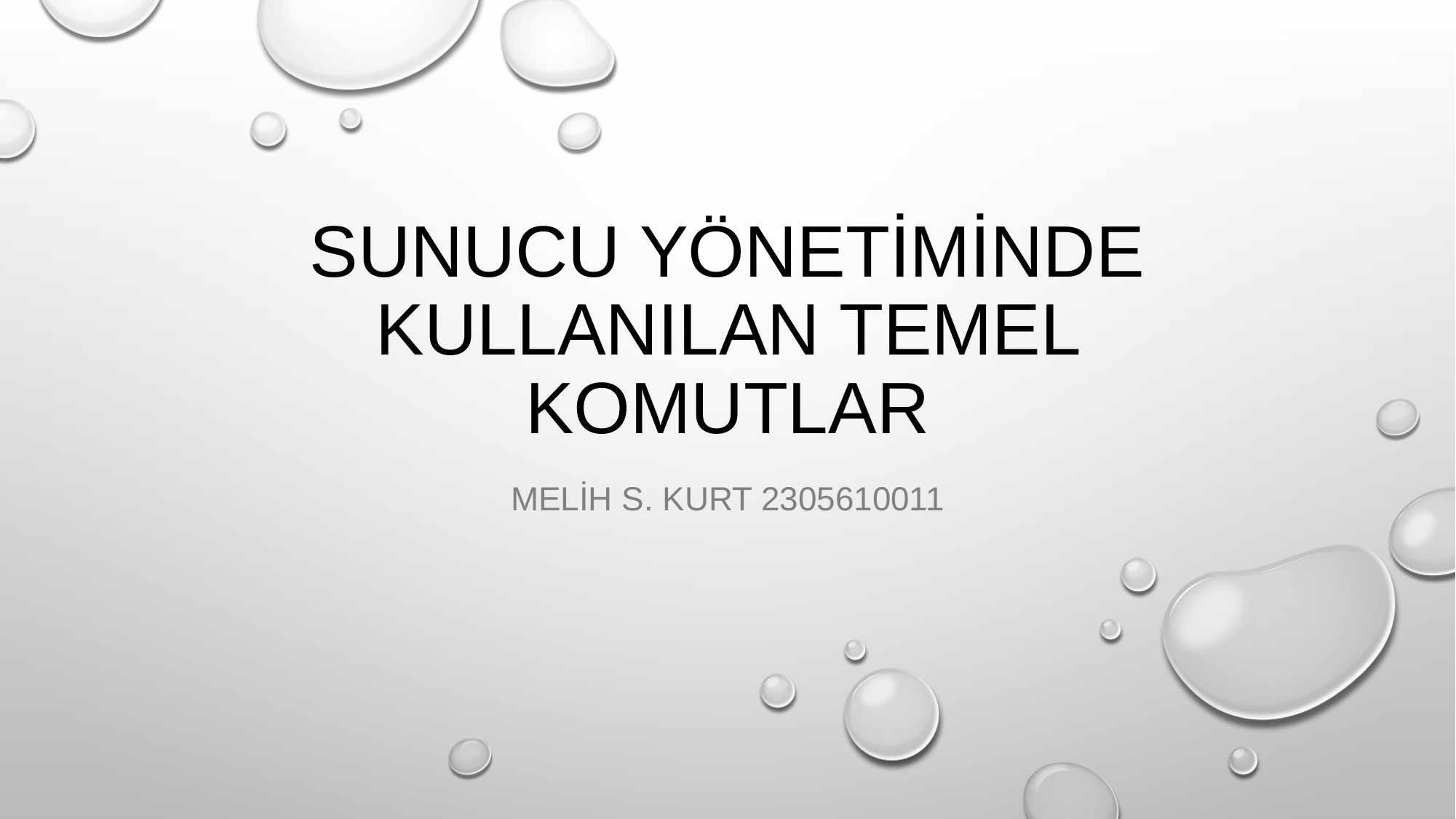

# sunucu yönetiminde kullanılan temel komutlar
Melih s. Kurt 2305610011